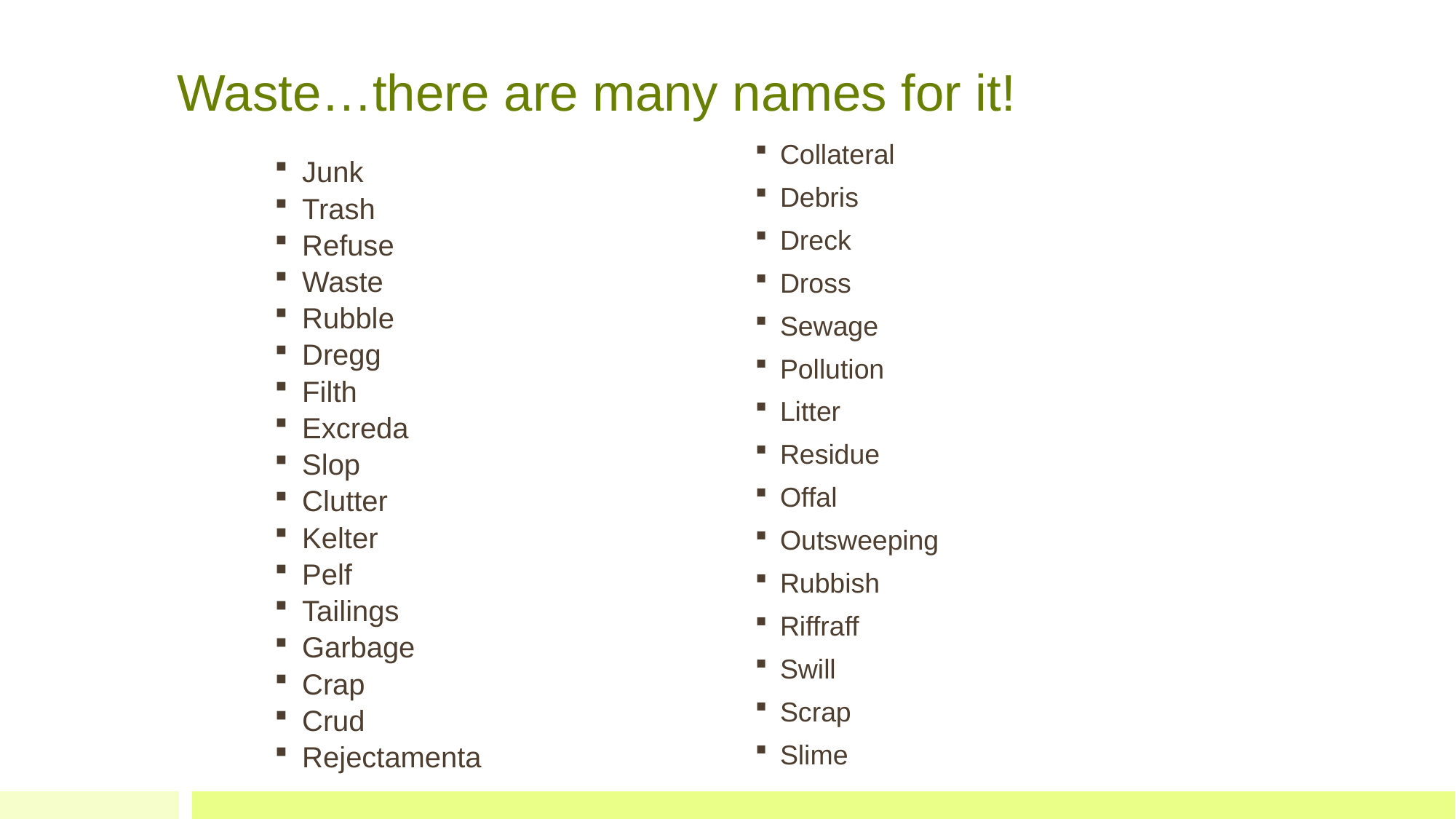

# Waste…there are many names for it!
Collateral
Debris
Dreck
Dross
Sewage
Pollution
Litter
Residue
Offal
Outsweeping
Rubbish
Riffraff
Swill
Scrap
Slime

Junk
Trash
Refuse
Waste
Rubble
Dregg
Filth
Excreda
Slop
Clutter
Kelter
Pelf
Tailings
Garbage
Crap
Crud
Rejectamenta